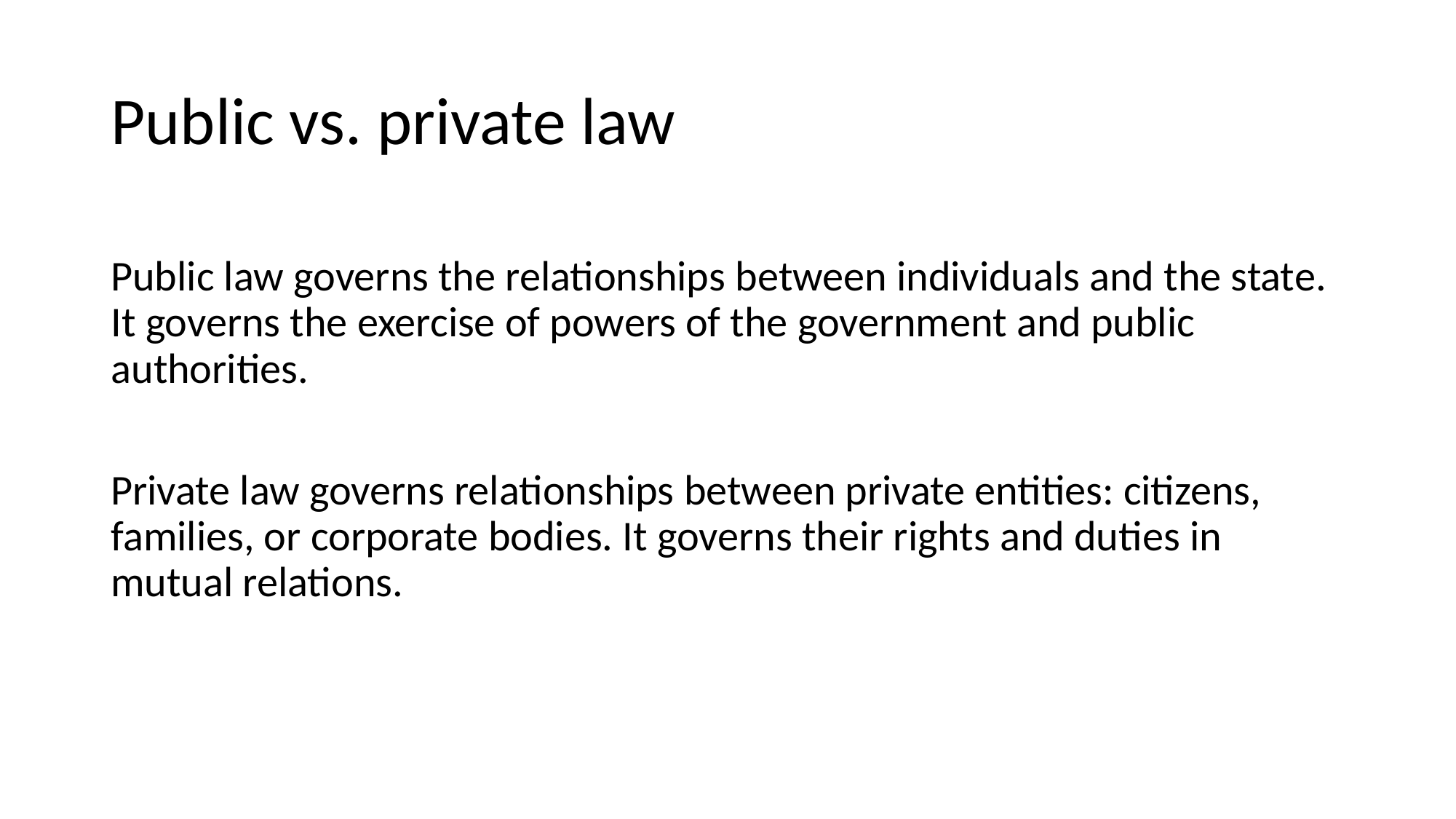

# Public vs. private law
Public law governs the relationships between individuals and the state. It governs the exercise of powers of the government and public authorities.

Private law governs relationships between private entities: citizens, families, or corporate bodies. It governs their rights and duties in mutual relations.